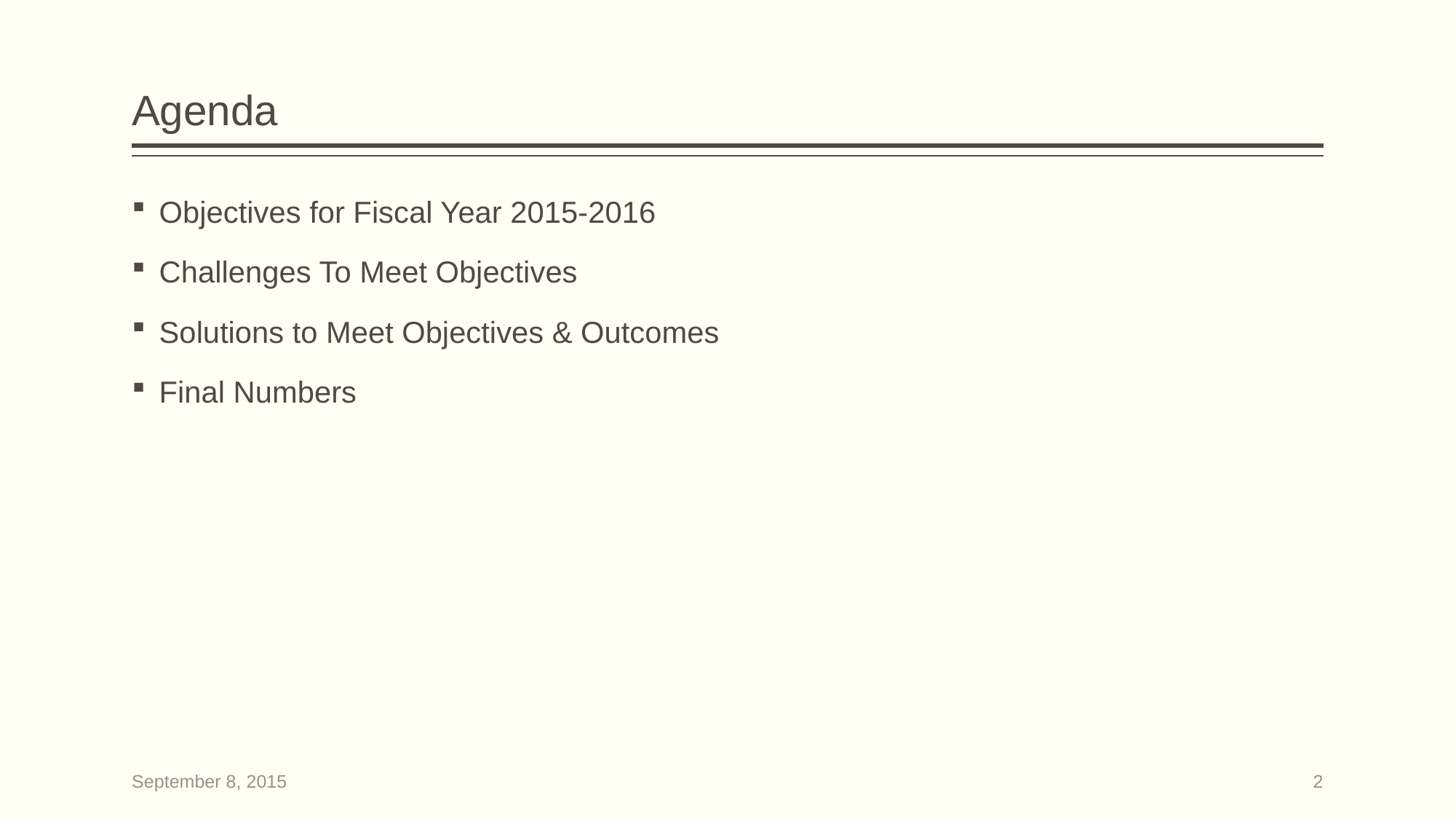

# Agenda
Objectives for Fiscal Year 2015-2016
Challenges To Meet Objectives
Solutions to Meet Objectives & Outcomes
Final Numbers
September 8, 2015
2